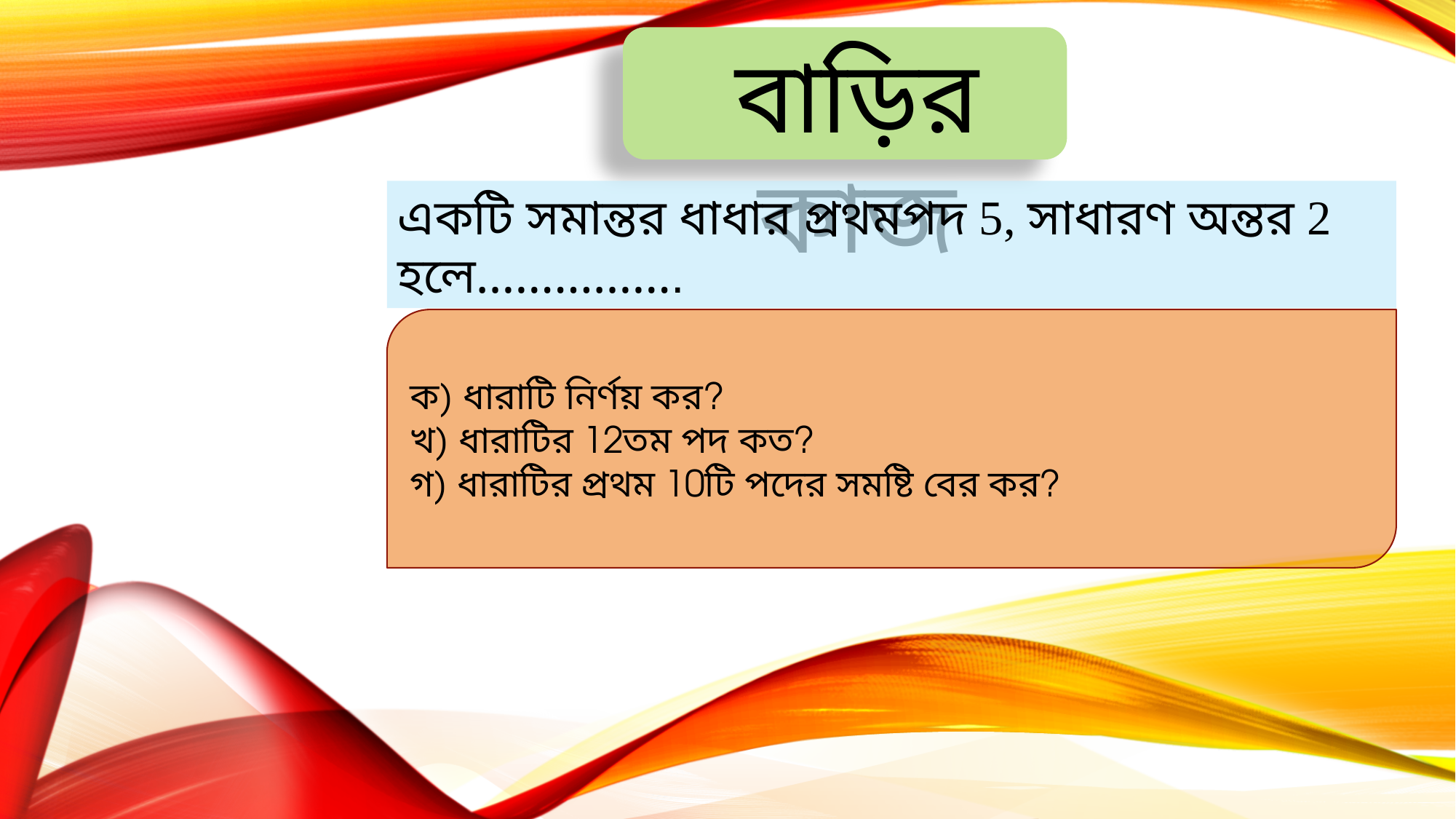

বাড়ির কাজ
একটি সমান্তর ধাধার প্রথমপদ 5, সাধারণ অন্তর 2 হলে…………….
ক) ধারাটি নির্ণয় কর?
খ) ধারাটির 12তম পদ কত?
গ) ধারাটির প্রথম 10টি পদের সমষ্টি বের কর?